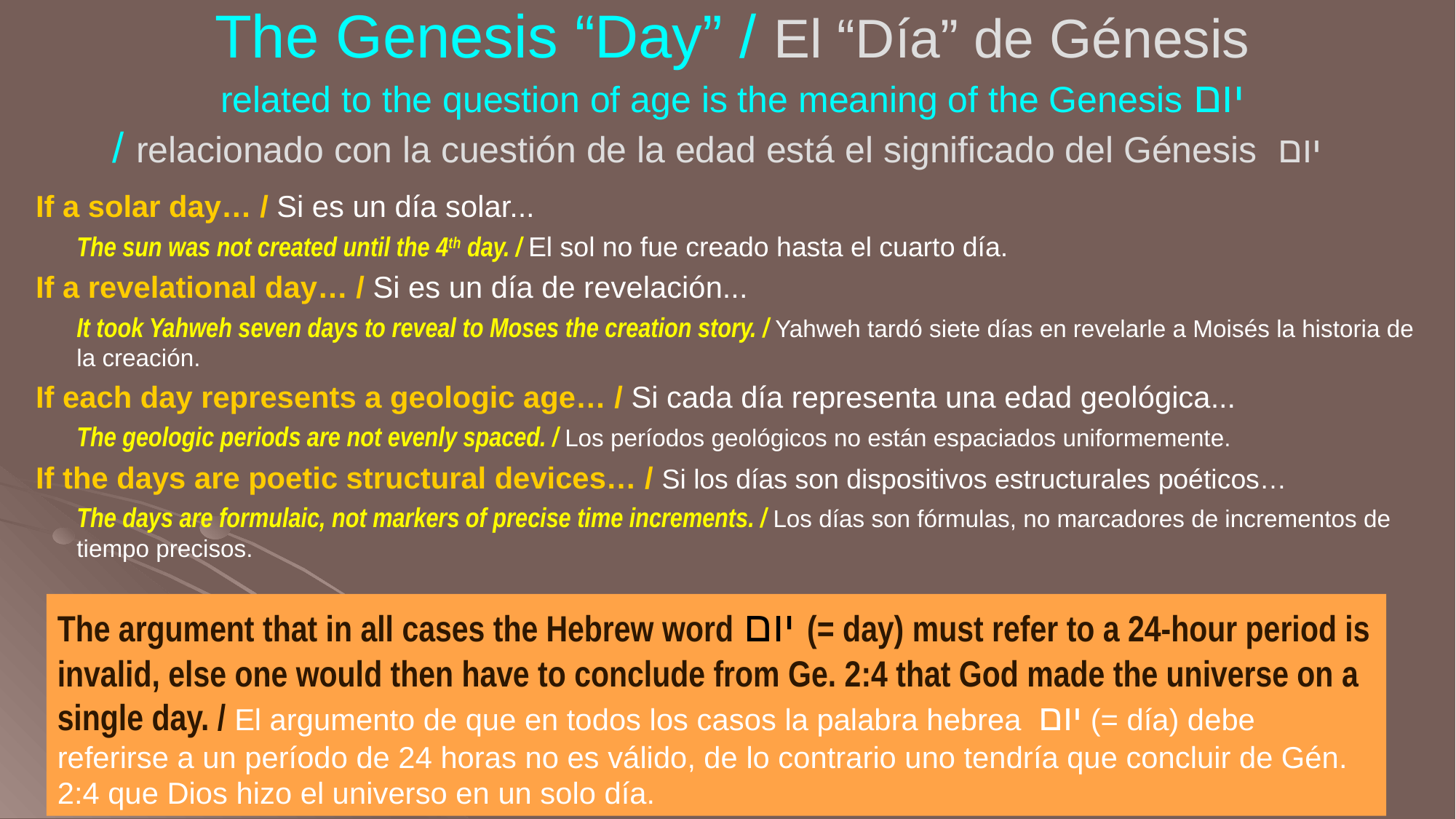

# The Genesis “Day” / El “Día” de Génesis related to the question of age is the meaning of the Genesis יום / relacionado con la cuestión de la edad está el significado del Génesis  יום
If a solar day… / Si es un día solar...
	The sun was not created until the 4th day. / El sol no fue creado hasta el cuarto día.
If a revelational day… / Si es un día de revelación...
	It took Yahweh seven days to reveal to Moses the creation story. / Yahweh tardó siete días en revelarle a Moisés la historia de la creación.
If each day represents a geologic age… / Si cada día representa una edad geológica...
	The geologic periods are not evenly spaced. / Los períodos geológicos no están espaciados uniformemente.
If the days are poetic structural devices… / Si los días son dispositivos estructurales poéticos…
	The days are formulaic, not markers of precise time increments. / Los días son fórmulas, no marcadores de incrementos de tiempo precisos.
The argument that in all cases the Hebrew word יום (= day) must refer to a 24-hour period is invalid, else one would then have to conclude from Ge. 2:4 that God made the universe on a single day. / El argumento de que en todos los casos la palabra hebrea  יום (= día) debe referirse a un período de 24 horas no es válido, de lo contrario uno tendría que concluir de Gén. 2:4 que Dios hizo el universo en un solo día.
116